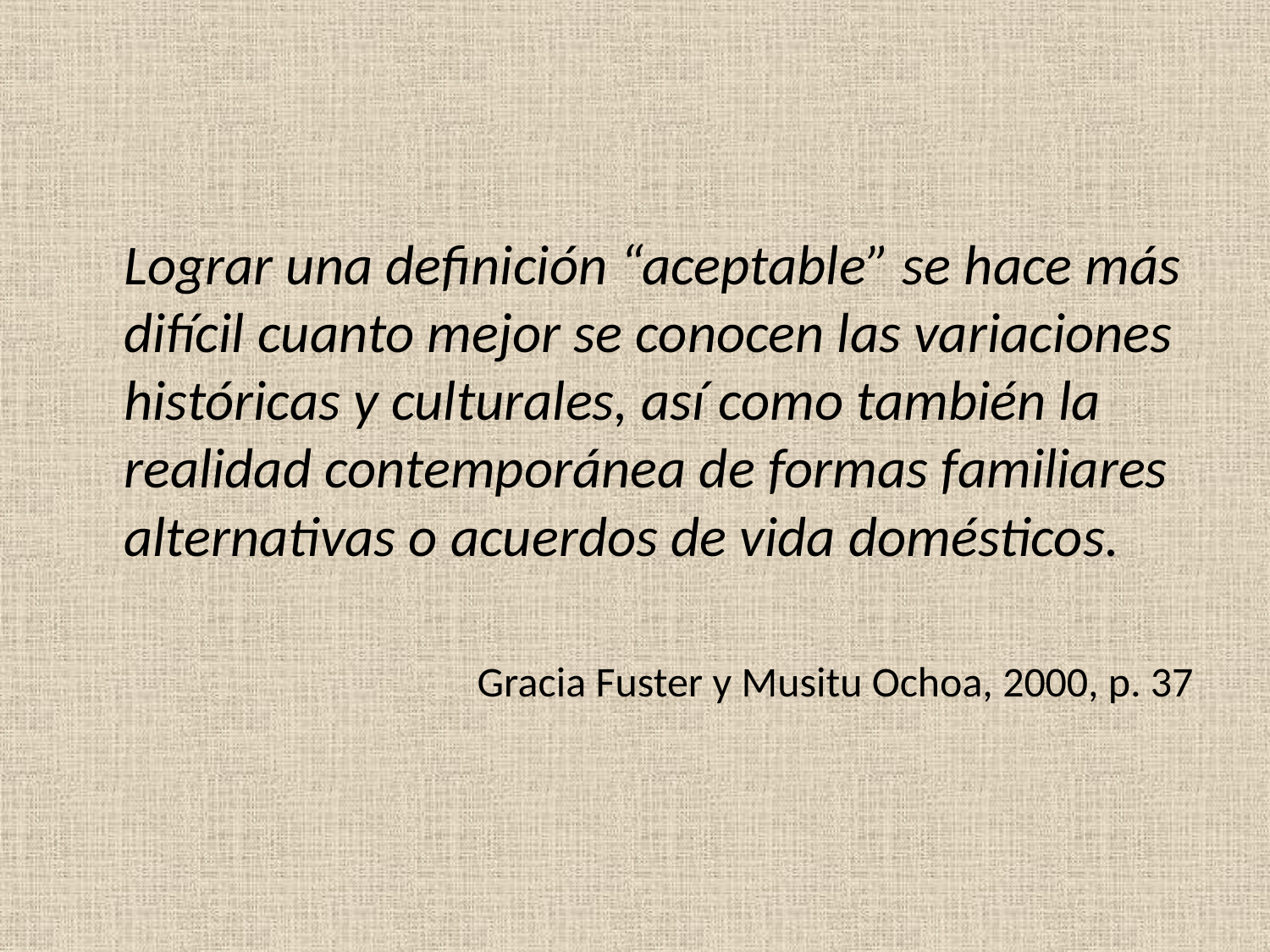

Lograr una definición “aceptable” se hace más difícil cuanto mejor se conocen las variaciones históricas y culturales, así como también la realidad contemporánea de formas familiares alternativas o acuerdos de vida domésticos.

Gracia Fuster y Musitu Ochoa, 2000, p. 37